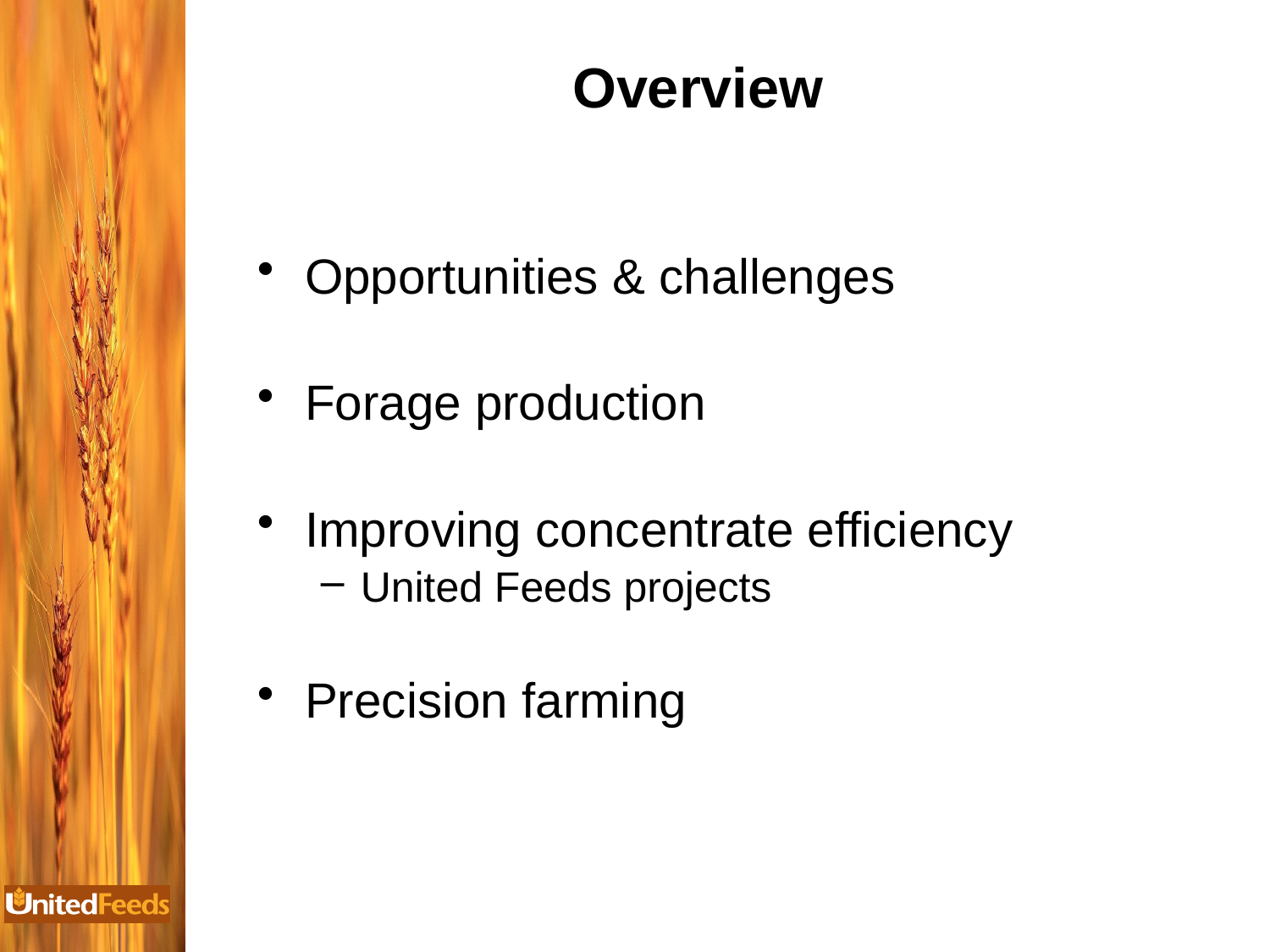

# Overview

Opportunities & challenges

Forage production

Improving concentrate efficiency
United Feeds projects

Precision farming